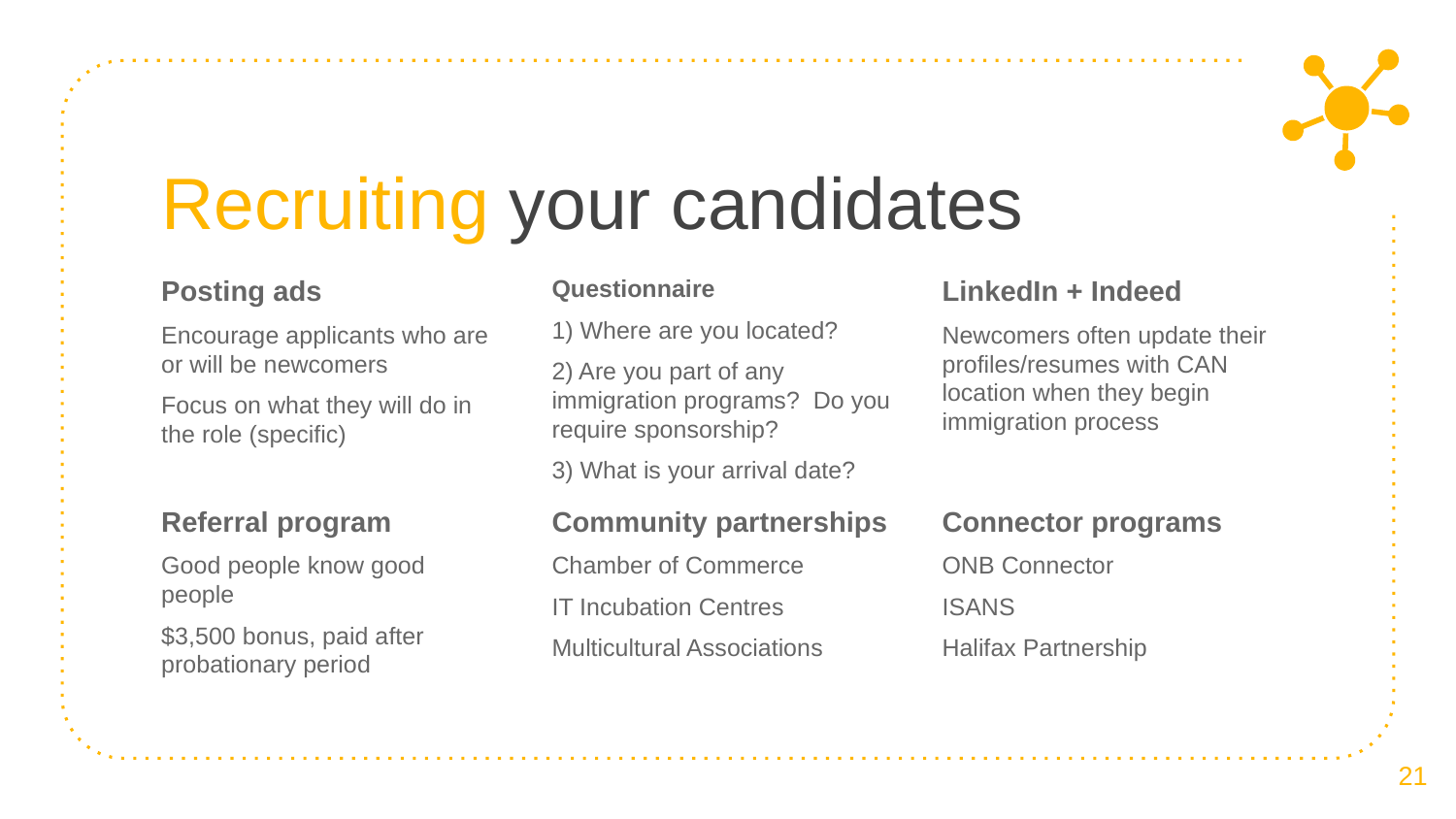

# Recruiting your candidates
Posting ads
Encourage applicants who are or will be newcomers
Focus on what they will do in the role (specific)
Questionnaire
1) Where are you located?
2) Are you part of any immigration programs?  Do you require sponsorship?
3) What is your arrival date?

LinkedIn + Indeed
Newcomers often update their profiles/resumes with CAN location when they begin  immigration process

Referral program
Good people know good people
$3,500 bonus, paid after probationary period

Community partnerships
Chamber of Commerce
IT Incubation Centres
Multicultural Associations
Connector programs
ONB Connector
ISANS
Halifax Partnership

21